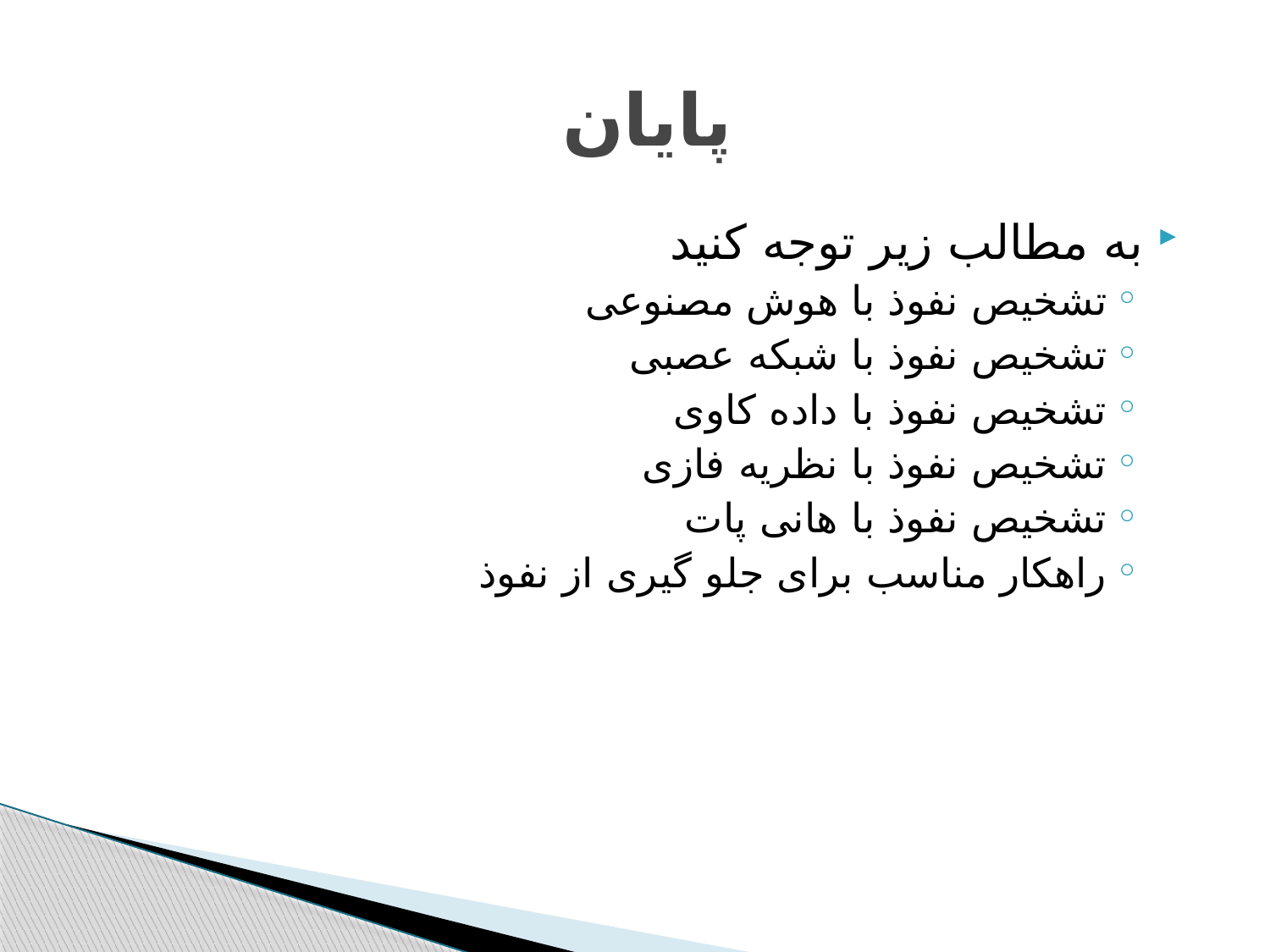

# پایان
به مطالب زیر توجه کنید
تشخیص نفوذ با هوش مصنوعی
تشخیص نفوذ با شبکه عصبی
تشخیص نفوذ با داده کاوی
تشخیص نفوذ با نظریه فازی
تشخیص نفوذ با هانی پات
راهکار مناسب برای جلو گیری از نفوذ